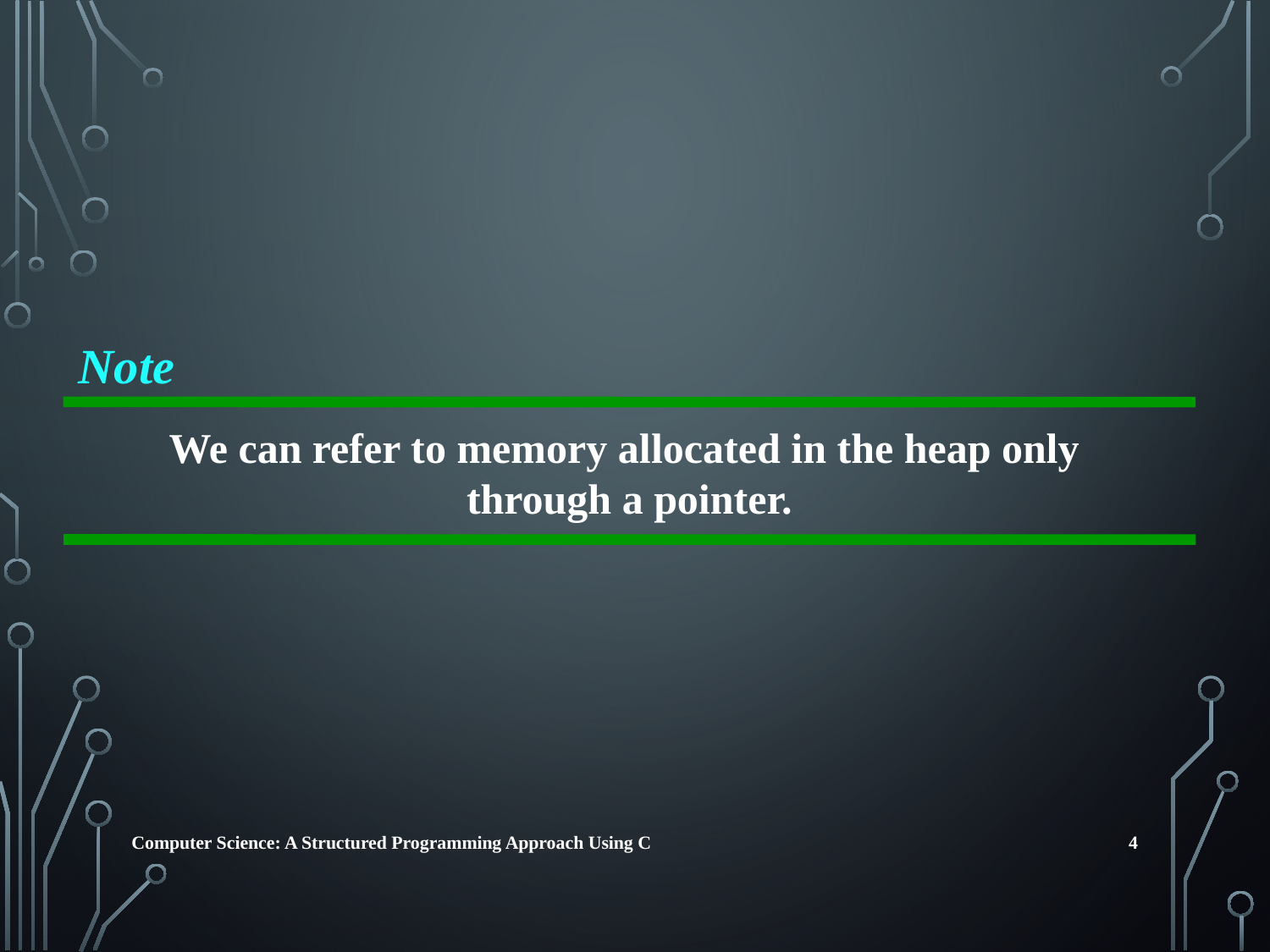

Note

We can refer to memory allocated in the heap only
through a pointer.

4
Computer Science: A Structured Programming Approach Using C